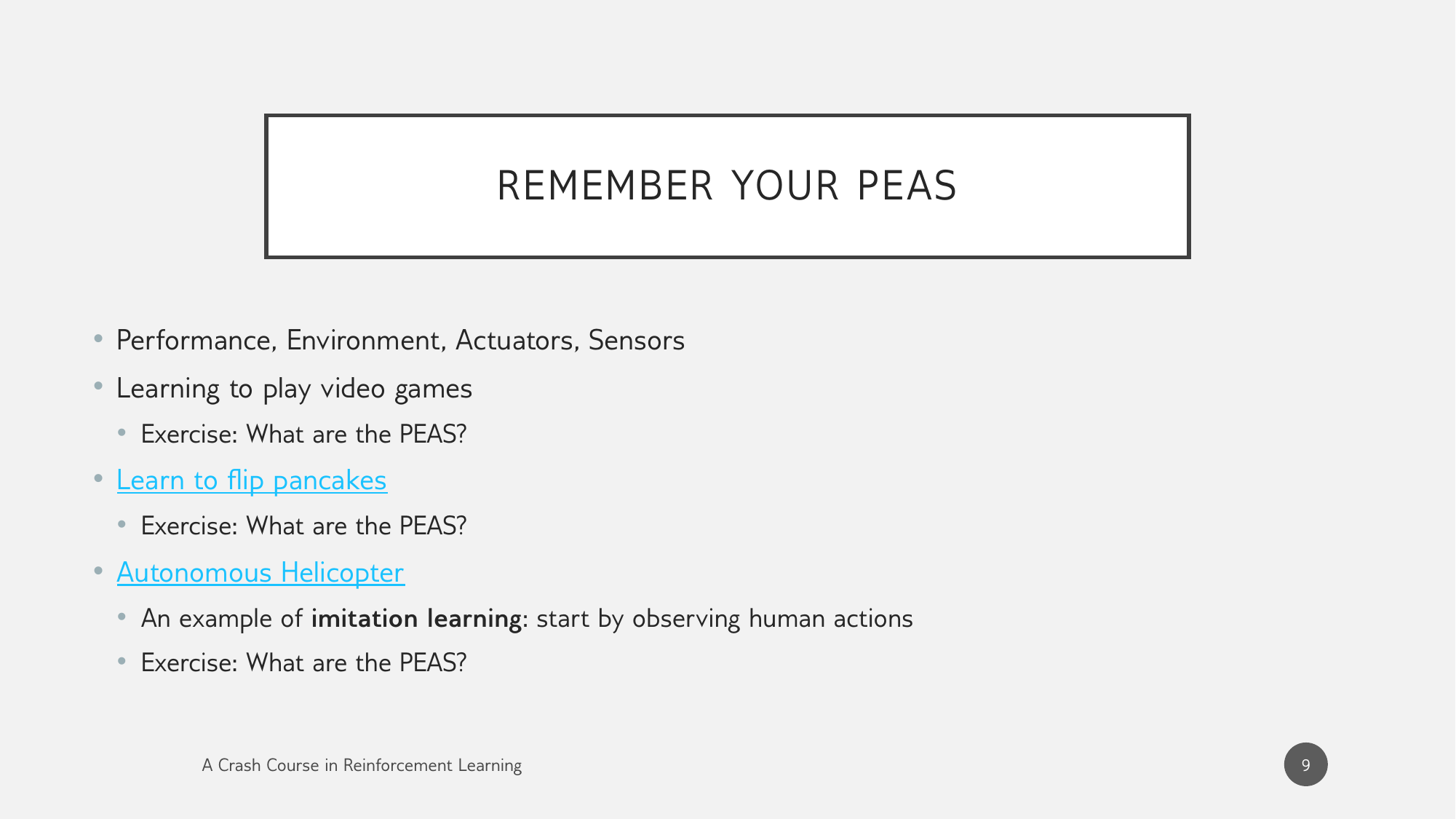

# Remember your peas
Performance, Environment, Actuators, Sensors
Learning to play video games
Exercise: What are the PEAS?
Learn to flip pancakes
Exercise: What are the PEAS?
Autonomous Helicopter
An example of imitation learning: start by observing human actions
Exercise: What are the PEAS?

9
A Crash Course in Reinforcement Learning